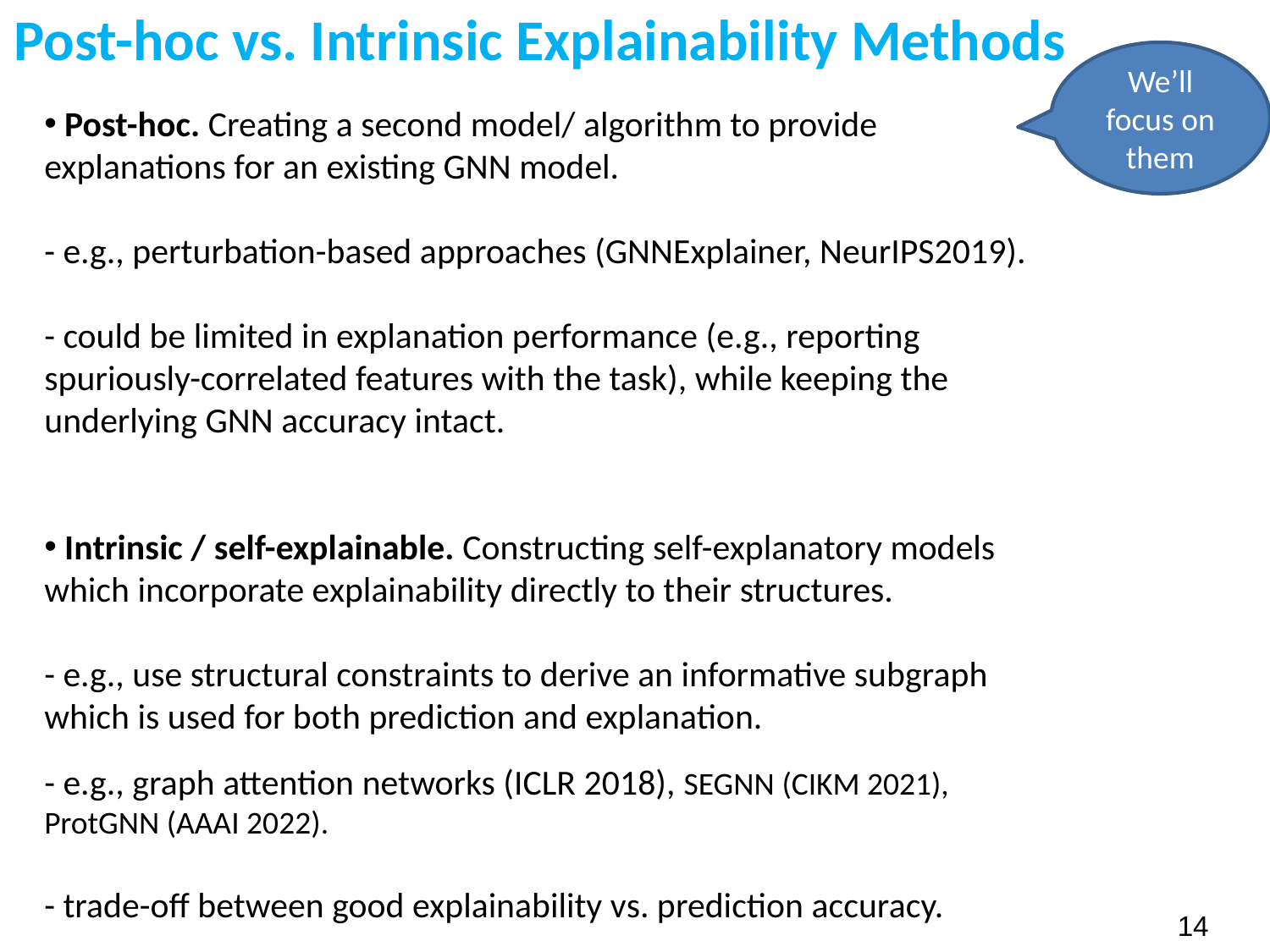

Post-hoc vs. Intrinsic Explainability Methods

We’ll focus on them
 Post-hoc. Creating a second model/ algorithm to provide explanations for an existing GNN model.

- e.g., perturbation-based approaches (GNNExplainer, NeurIPS2019).

- could be limited in explanation performance (e.g., reporting spuriously-correlated features with the task), while keeping the underlying GNN accuracy intact.

 Intrinsic / self-explainable. Constructing self-explanatory models which incorporate explainability directly to their structures.

- e.g., use structural constraints to derive an informative subgraph which is used for both prediction and explanation.

- e.g., graph attention networks (ICLR 2018), SEGNN (CIKM 2021), ProtGNN (AAAI 2022).

- trade-off between good explainability vs. prediction accuracy.
14